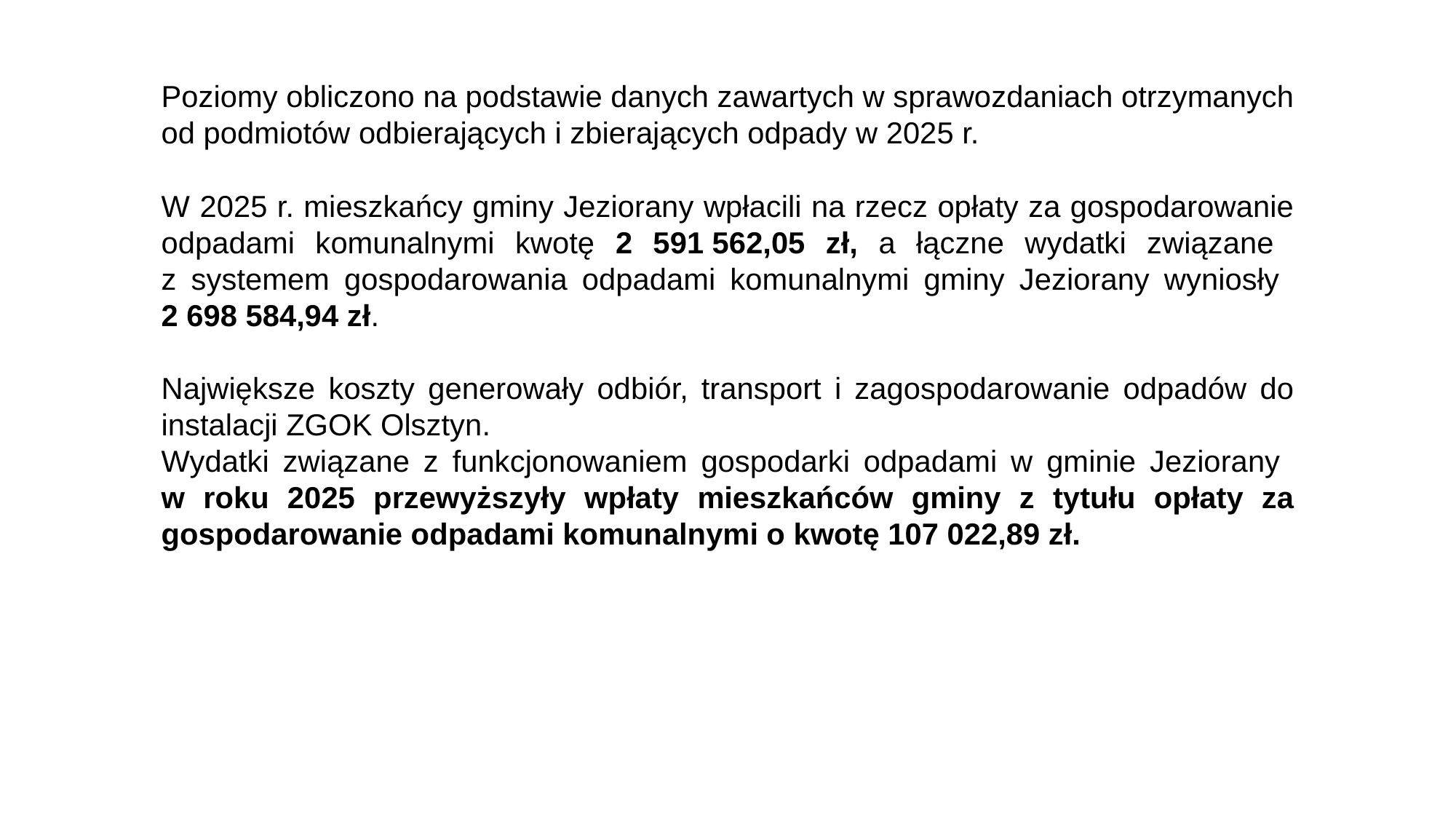

Poziomy obliczono na podstawie danych zawartych w sprawozdaniach otrzymanych od podmiotów odbierających i zbierających odpady w 2025 r.

W 2025 r. mieszkańcy gminy Jeziorany wpłacili na rzecz opłaty za gospodarowanie odpadami komunalnymi kwotę 2 591 562,05 zł, a łączne wydatki związane
z systemem gospodarowania odpadami komunalnymi gminy Jeziorany wyniosły
2 698 584,94 zł.

Największe koszty generowały odbiór, transport i zagospodarowanie odpadów do instalacji ZGOK Olsztyn.
Wydatki związane z funkcjonowaniem gospodarki odpadami w gminie Jeziorany
w roku 2025 przewyższyły wpłaty mieszkańców gminy z tytułu opłaty za gospodarowanie odpadami komunalnymi o kwotę 107 022,89 zł.